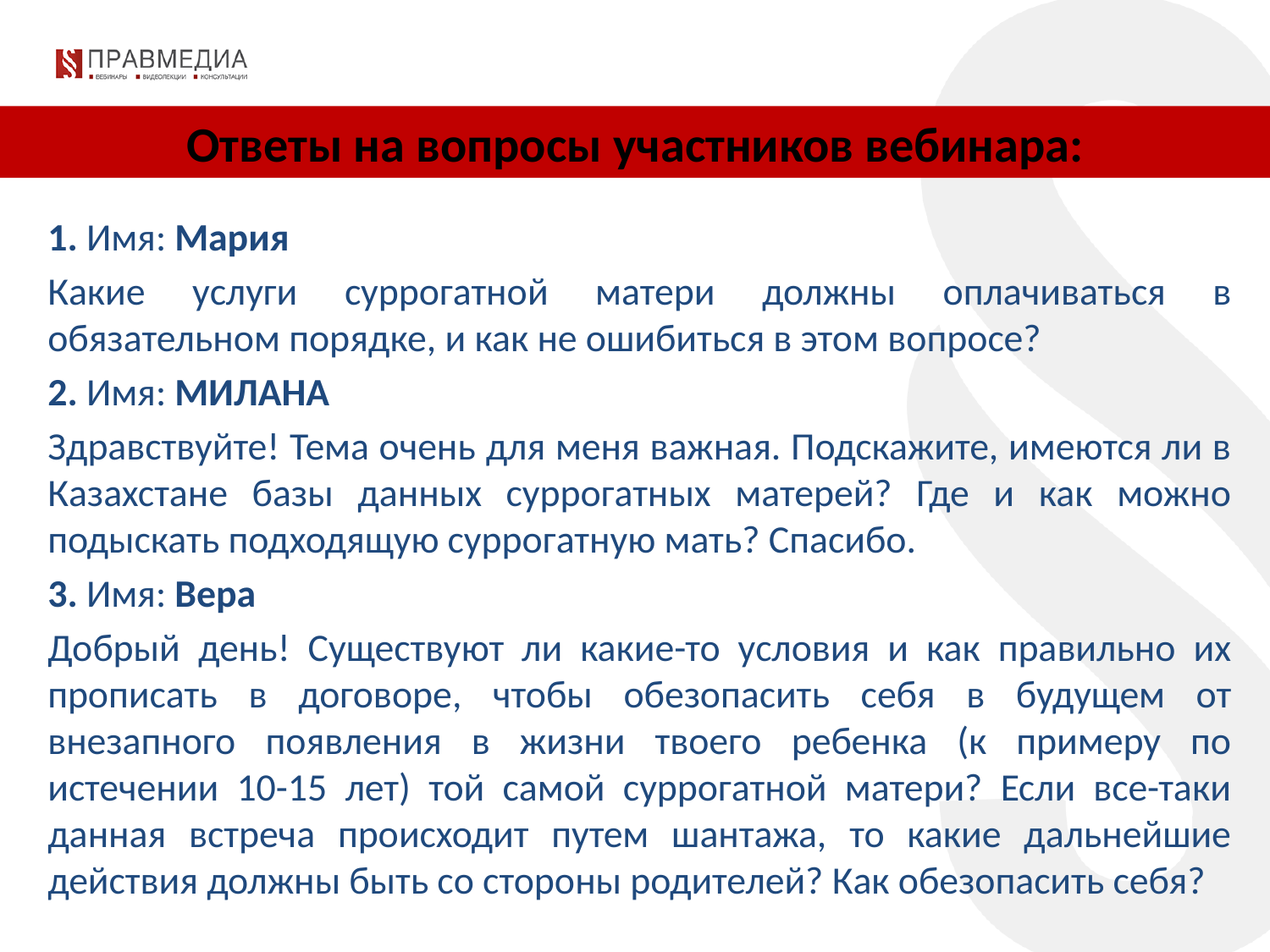

Ответы на вопросы участников вебинара:
1. Имя: Мария
Какие услуги суррогатной матери должны оплачиваться в обязательном порядке, и как не ошибиться в этом вопросе?
2. Имя: МИЛАНА
Здравствуйте! Тема очень для меня важная. Подскажите, имеются ли в Казахстане базы данных суррогатных матерей? Где и как можно подыскать подходящую суррогатную мать? Спасибо.
3. Имя: Вера
Добрый день! Существуют ли какие-то условия и как правильно их прописать в договоре, чтобы обезопасить себя в будущем от внезапного появления в жизни твоего ребенка (к примеру по истечении 10-15 лет) той самой суррогатной матери? Если все-таки данная встреча происходит путем шантажа, то какие дальнейшие действия должны быть со стороны родителей? Как обезопасить себя?